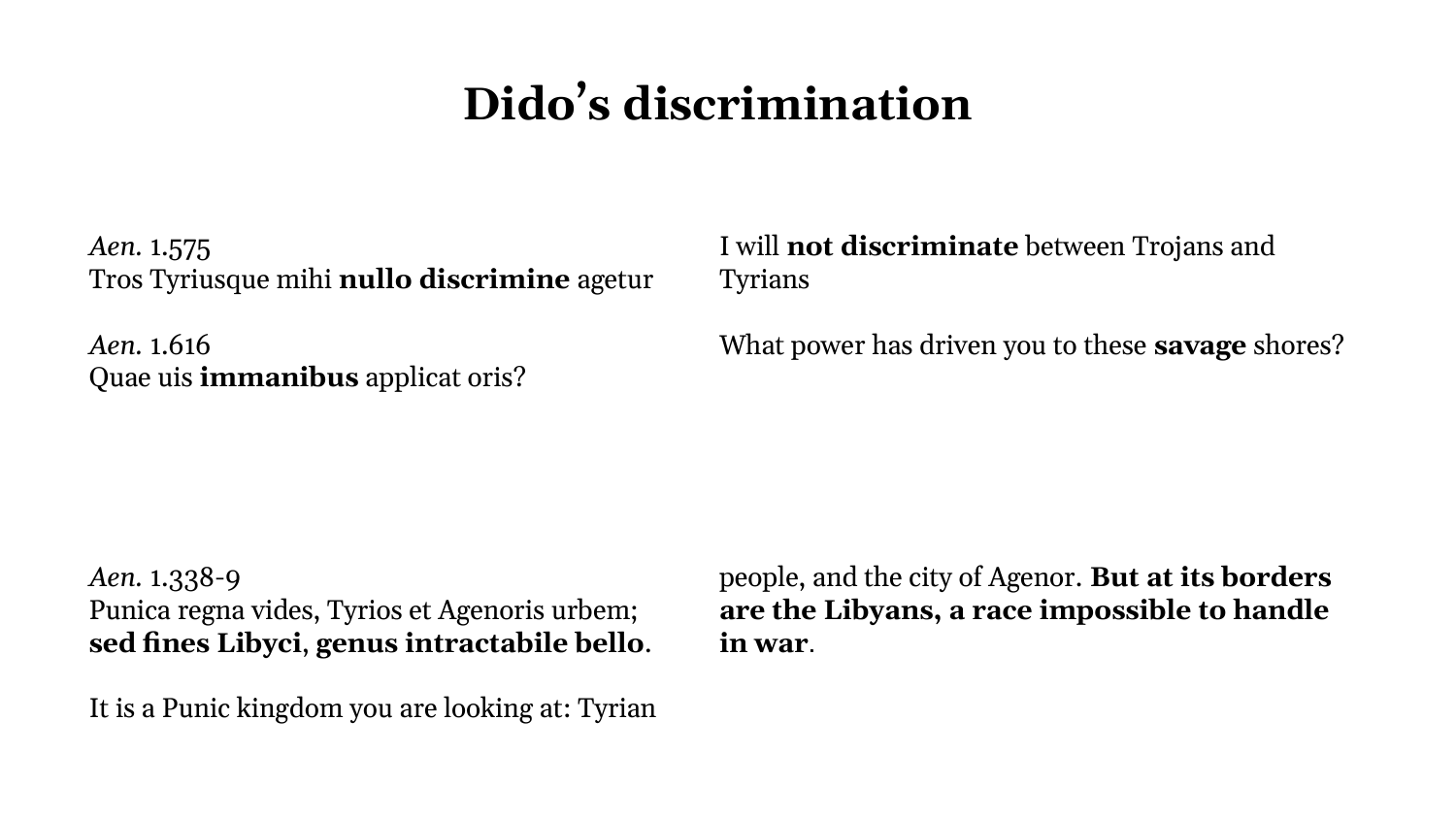

Dido’s discrimination
Aen. 1.575
Tros Tyriusque mihi nullo discrimine agetur

Aen. 1.616
Quae uis immanibus applicat oris?

I will not discriminate between Trojans and Tyrians

What power has driven you to these savage shores?
Aen. 1.338-9
Punica regna vides, Tyrios et Agenoris urbem;
sed fines Libyci, genus intractabile bello.

It is a Punic kingdom you are looking at: Tyrian people, and the city of Agenor. But at its borders are the Libyans, a race impossible to handle in war.